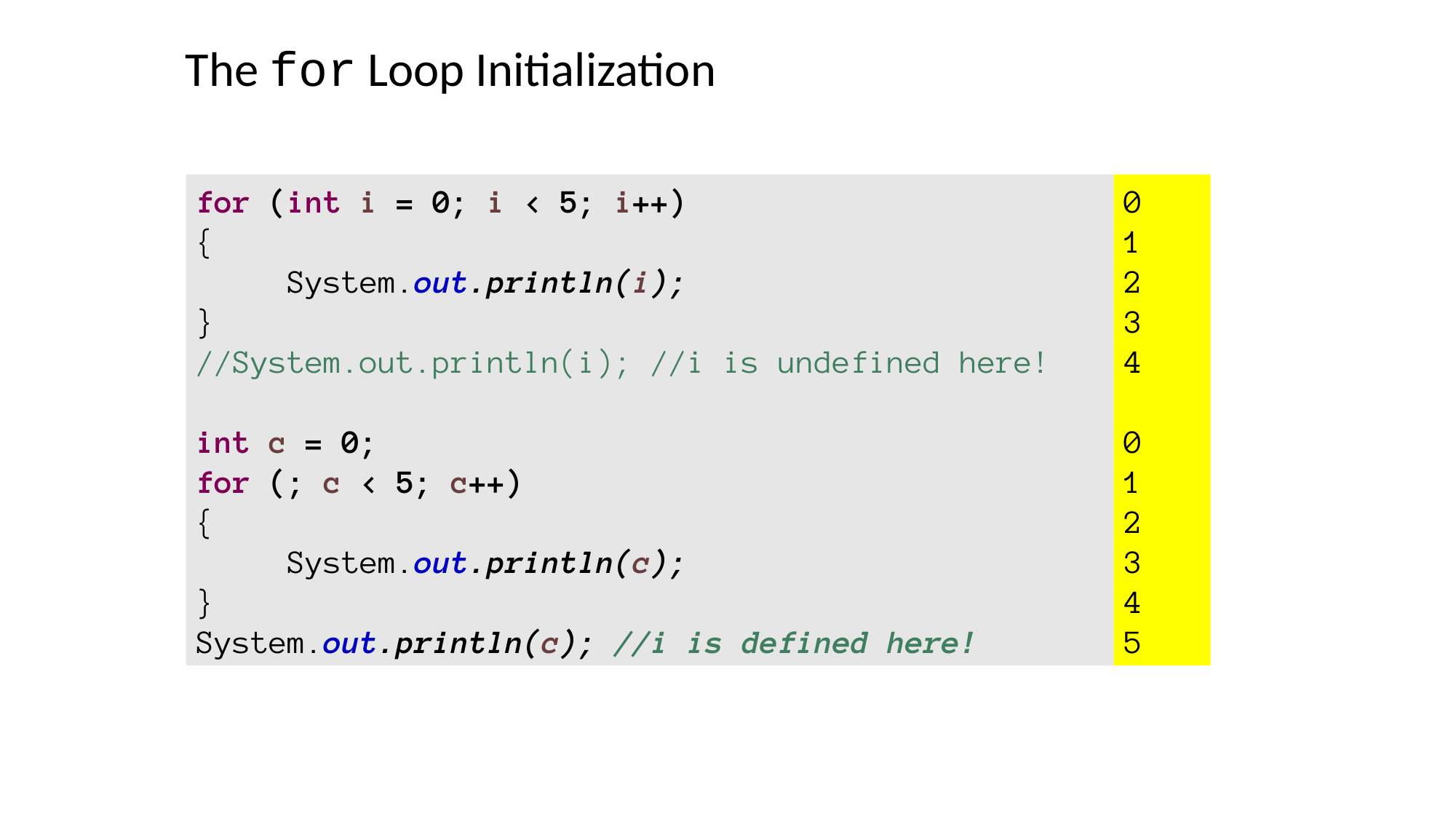

The for Loop Initialization
for (int i = 0; i < 5; i++)
{
     System.out.println(i);
}
//System.out.println(i); //i is undefined here!

int c = 0;
for (; c < 5; c++)
{
     System.out.println(c);
}
System.out.println(c); //i is defined here!
0
1
2
3
4

0
1
2
3
4
5